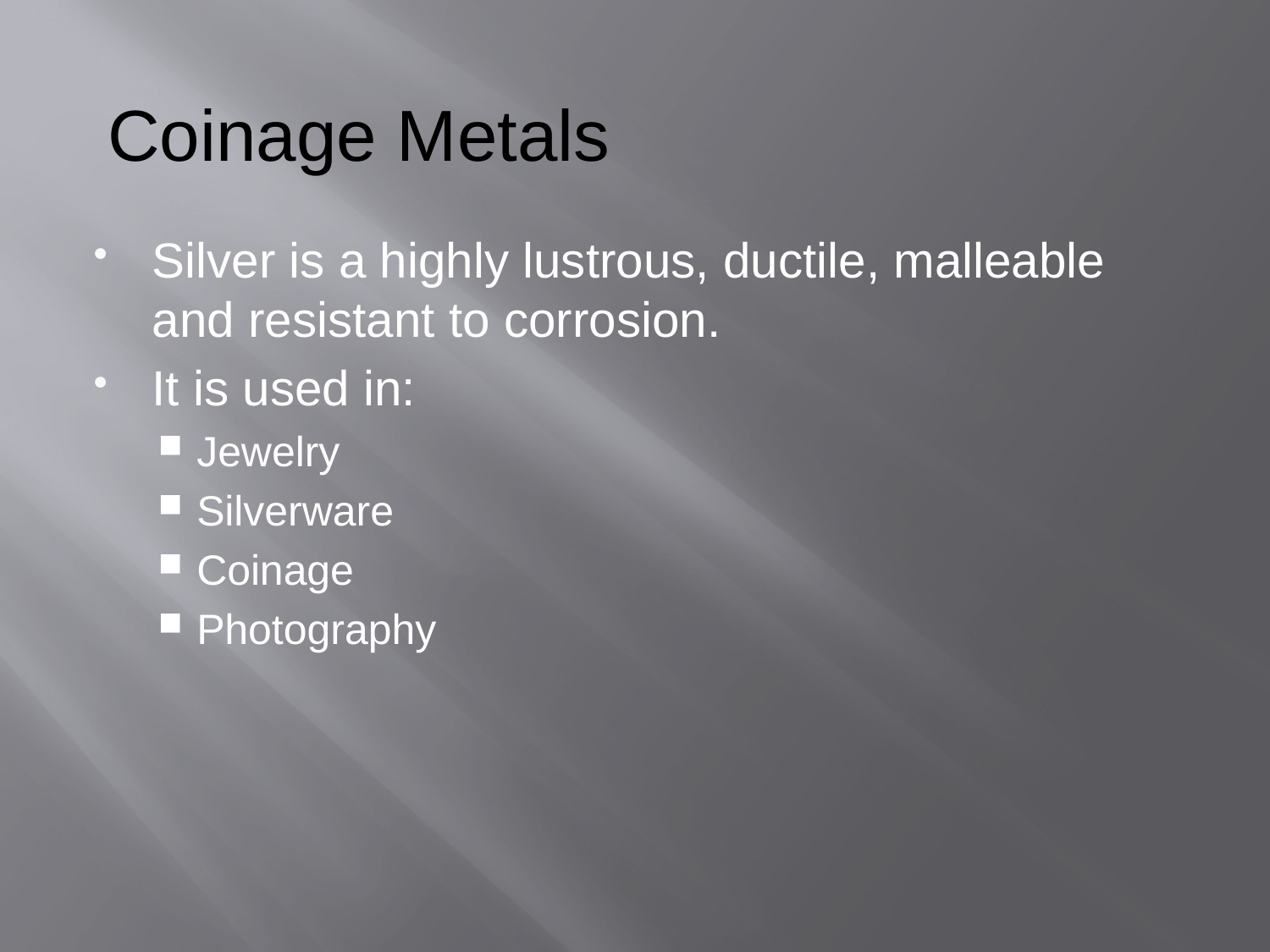

# Coinage Metals
Silver is a highly lustrous, ductile, malleable and resistant to corrosion.
It is used in:
Jewelry
Silverware
Coinage
Photography